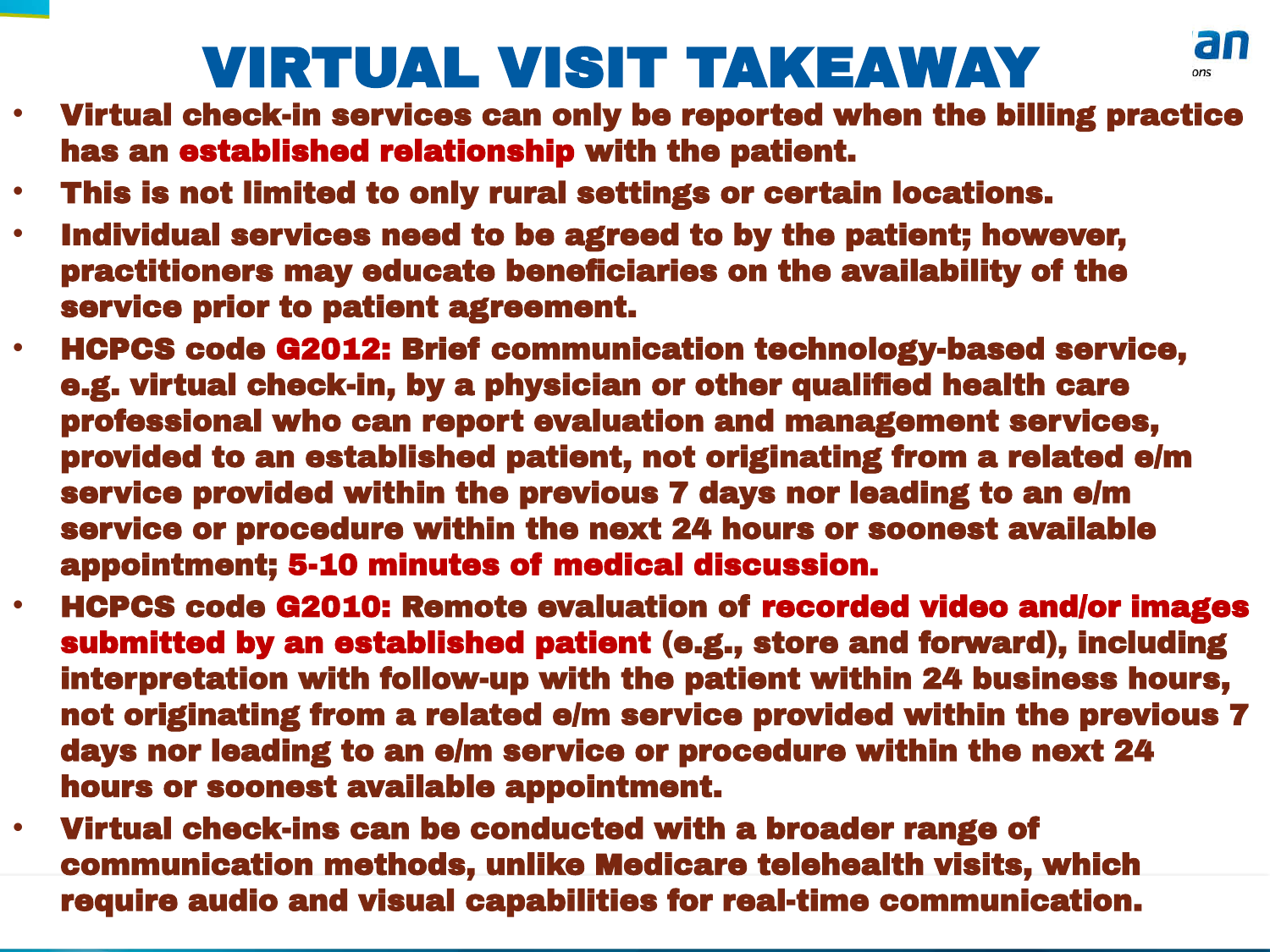

# VIRTUAL VISIT TAKEAWAY
Virtual check-in services can only be reported when the billing practice has an established relationship with the patient.
This is not limited to only rural settings or certain locations.
Individual services need to be agreed to by the patient; however, practitioners may educate beneficiaries on the availability of the service prior to patient agreement.
HCPCS code G2012: Brief communication technology-based service, e.g. virtual check-in, by a physician or other qualified health care professional who can report evaluation and management services, provided to an established patient, not originating from a related e/m service provided within the previous 7 days nor leading to an e/m service or procedure within the next 24 hours or soonest available appointment; 5-10 minutes of medical discussion.
HCPCS code G2010: Remote evaluation of recorded video and/or images submitted by an established patient (e.g., store and forward), including interpretation with follow-up with the patient within 24 business hours, not originating from a related e/m service provided within the previous 7 days nor leading to an e/m service or procedure within the next 24 hours or soonest available appointment.
Virtual check-ins can be conducted with a broader range of communication methods, unlike Medicare telehealth visits, which require audio and visual capabilities for real-time communication.

24